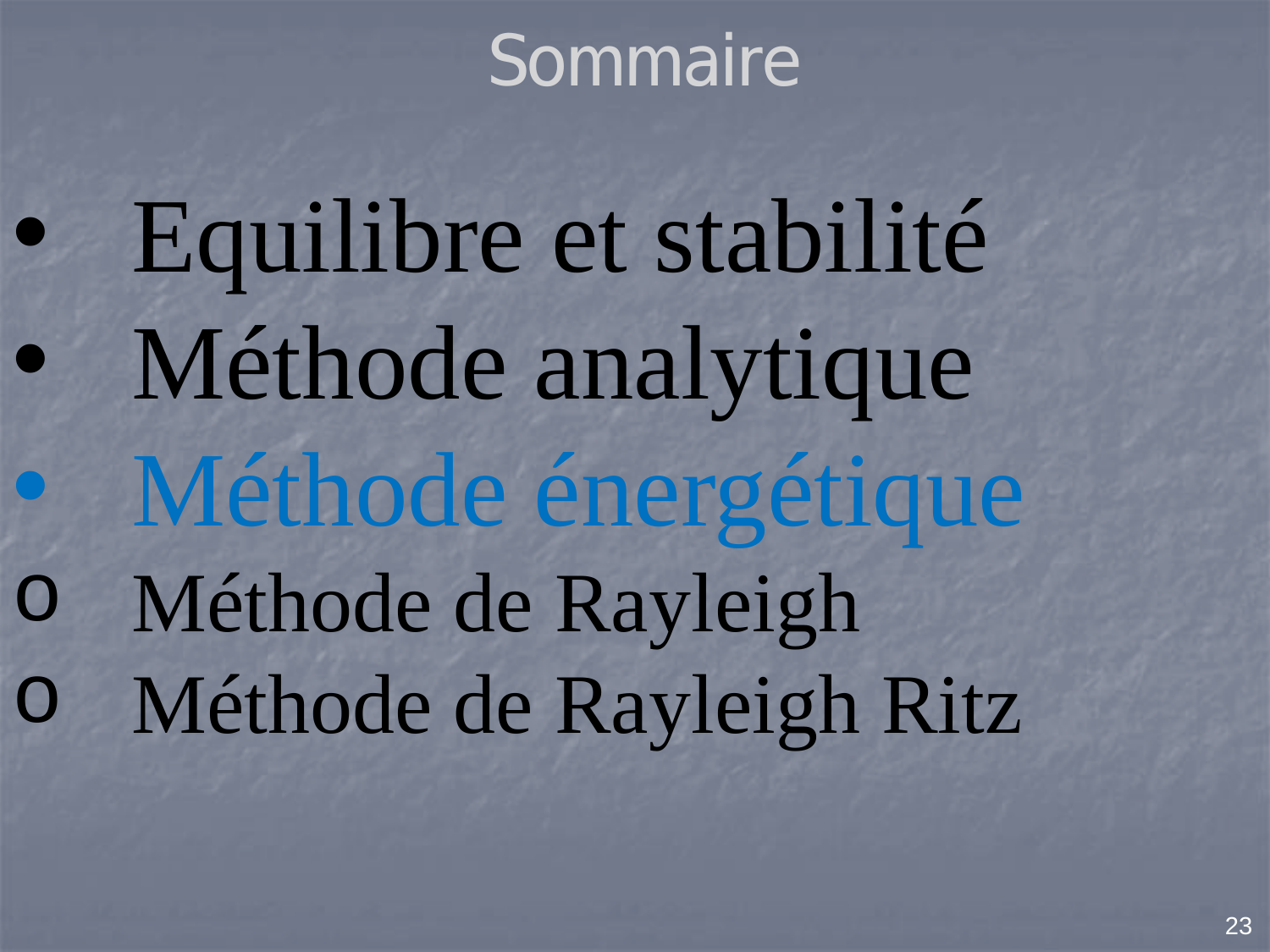

# Sommaire
Equilibre et stabilité
Méthode analytique
Méthode énergétique
Méthode de Rayleigh
Méthode de Rayleigh Ritz
23